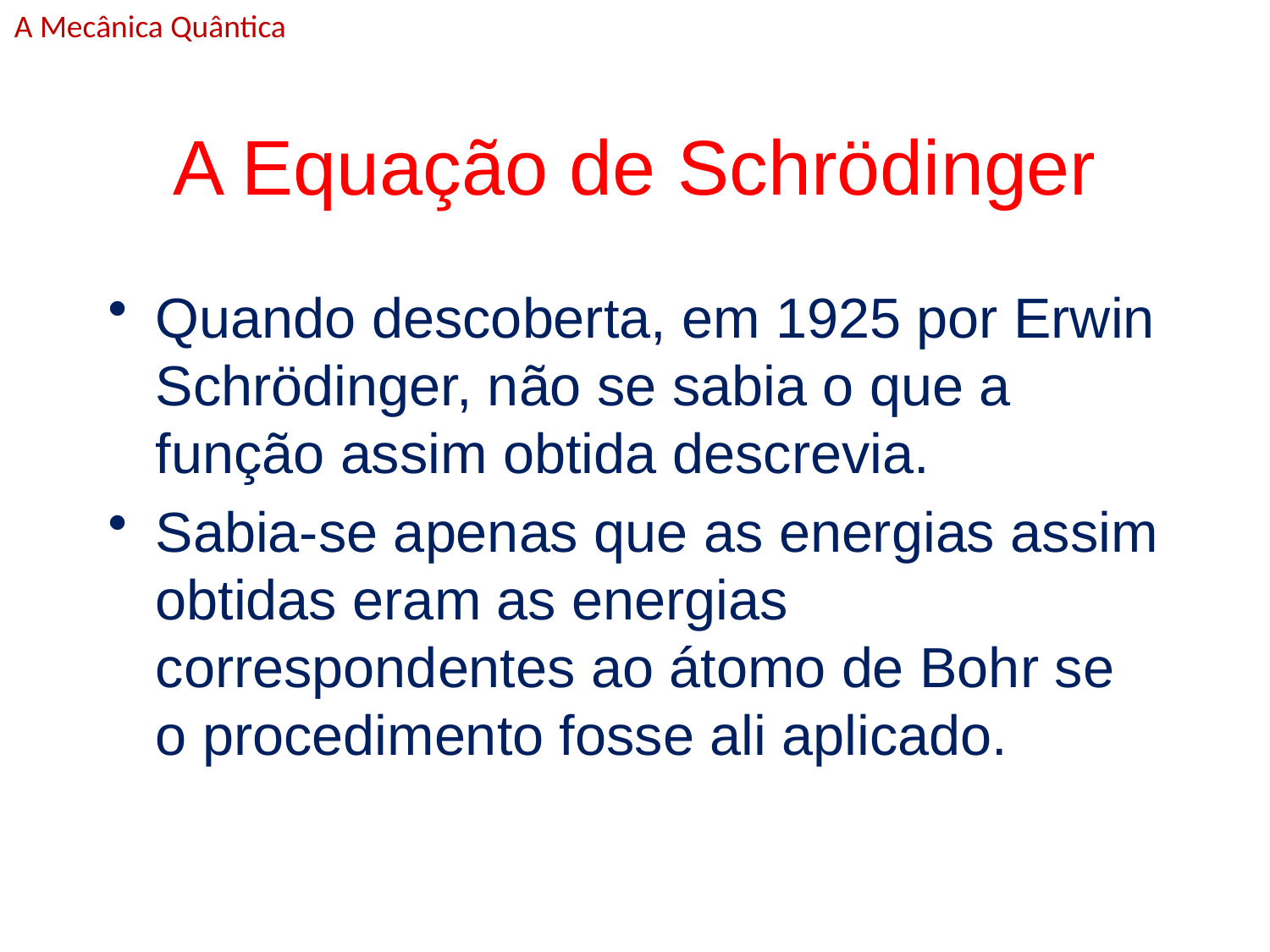

A Mecânica Quântica
# A Equação de Schrödinger
Quando descoberta, em 1925 por Erwin Schrödinger, não se sabia o que a função assim obtida descrevia.
Sabia-se apenas que as energias assim obtidas eram as energias correspondentes ao átomo de Bohr se o procedimento fosse ali aplicado.